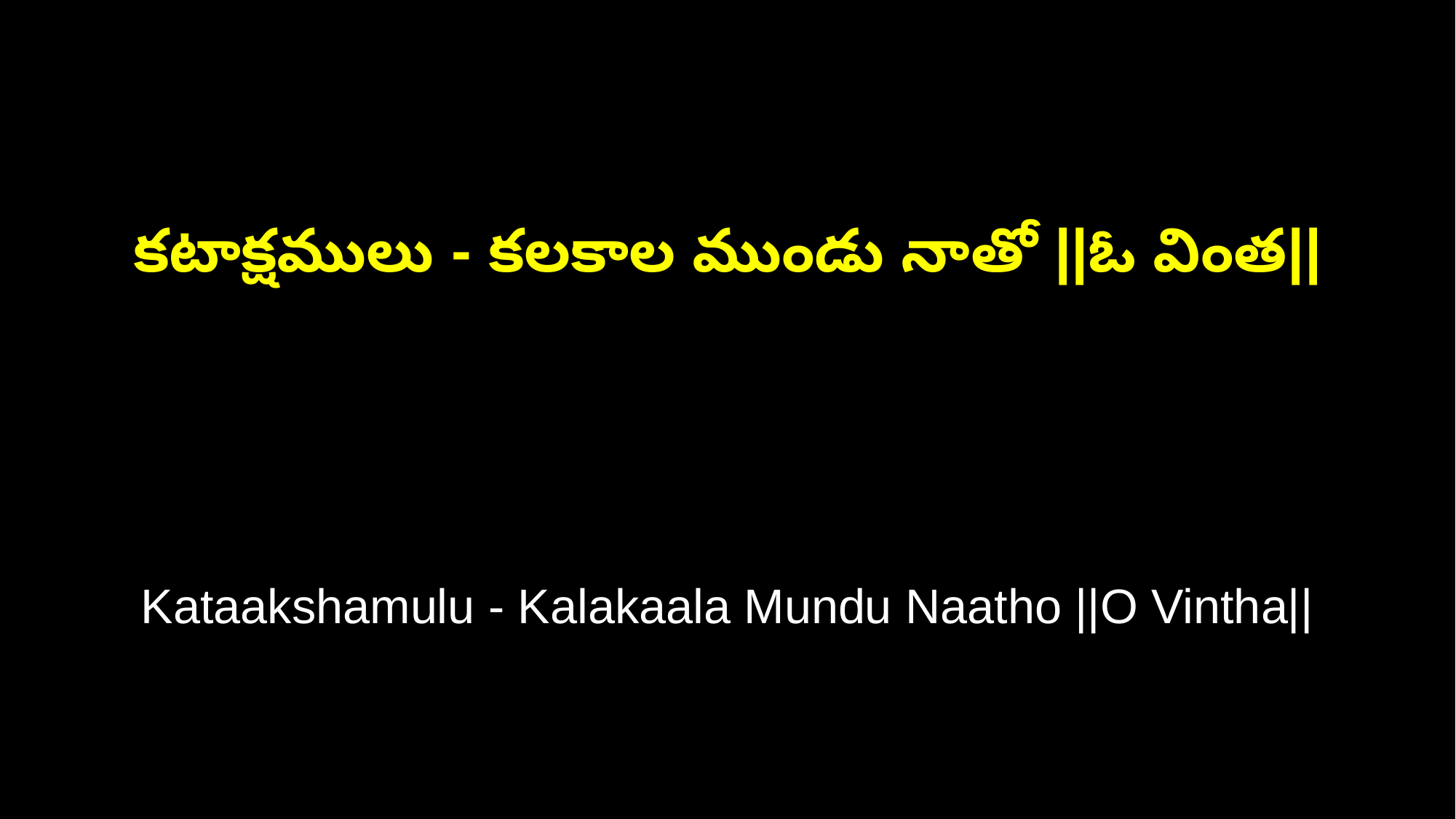

కటాక్షములు - కలకాల ముండు నాతో ||ఓ వింత||
Kataakshamulu - Kalakaala Mundu Naatho ||O Vintha||